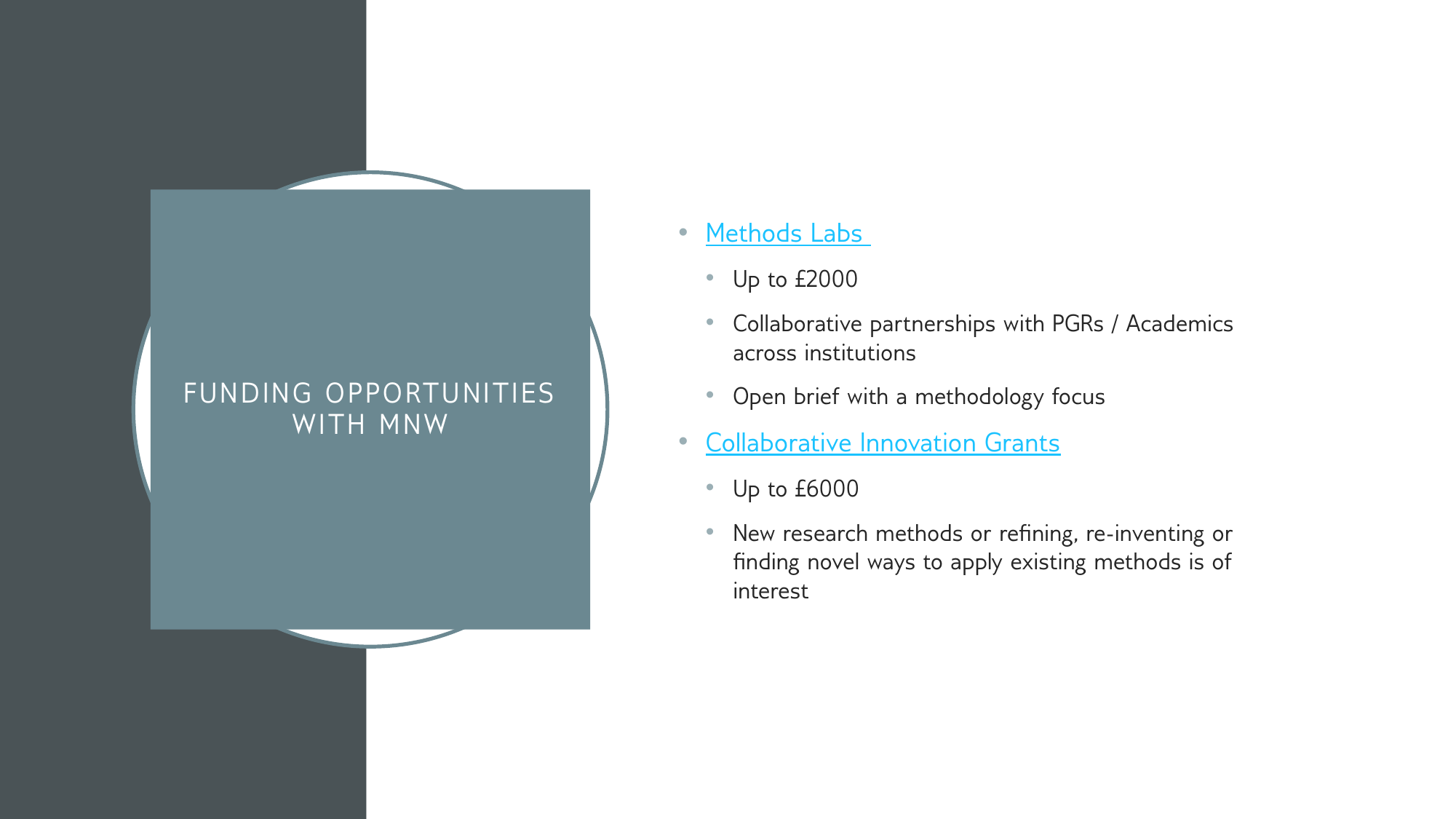

Methods Labs
Up to £2000
Collaborative partnerships with PGRs / Academics across institutions
Open brief with a methodology focus
Collaborative Innovation Grants
Up to £6000
New research methods or refining, re-inventing or finding novel ways to apply existing methods is of interest

# Funding Opportunities with Mnw